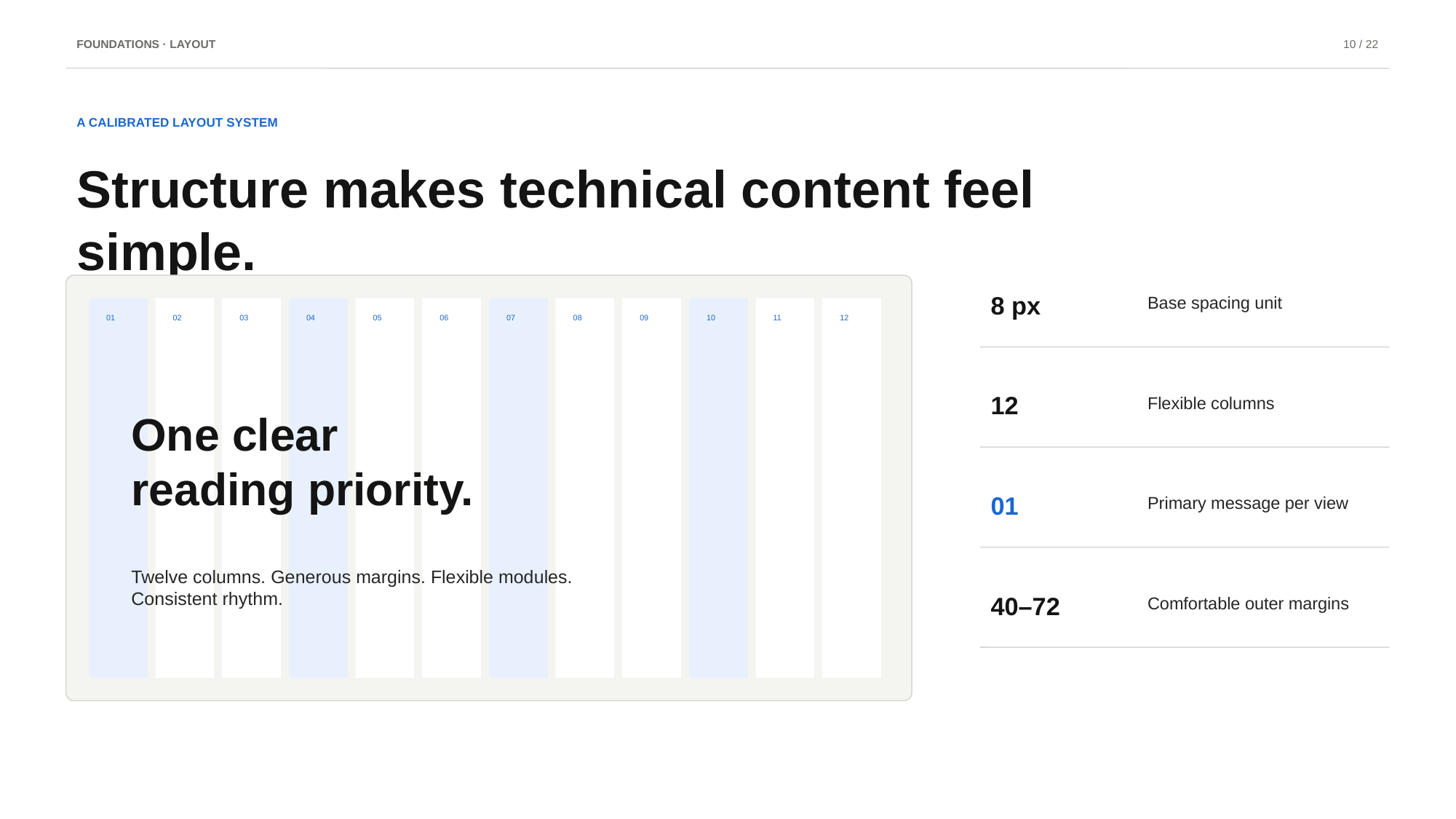

FOUNDATIONS · LAYOUT
10 / 22

A CALIBRATED LAYOUT SYSTEM
Structure makes technical content feel simple.

8 px
Base spacing unit

01
02
03
04
05
06
07
08
09
10
11
12

12
Flexible columns
One clear
reading priority.

01
Primary message per view

Twelve columns. Generous margins. Flexible modules. Consistent rhythm.
40–72
Comfortable outer margins